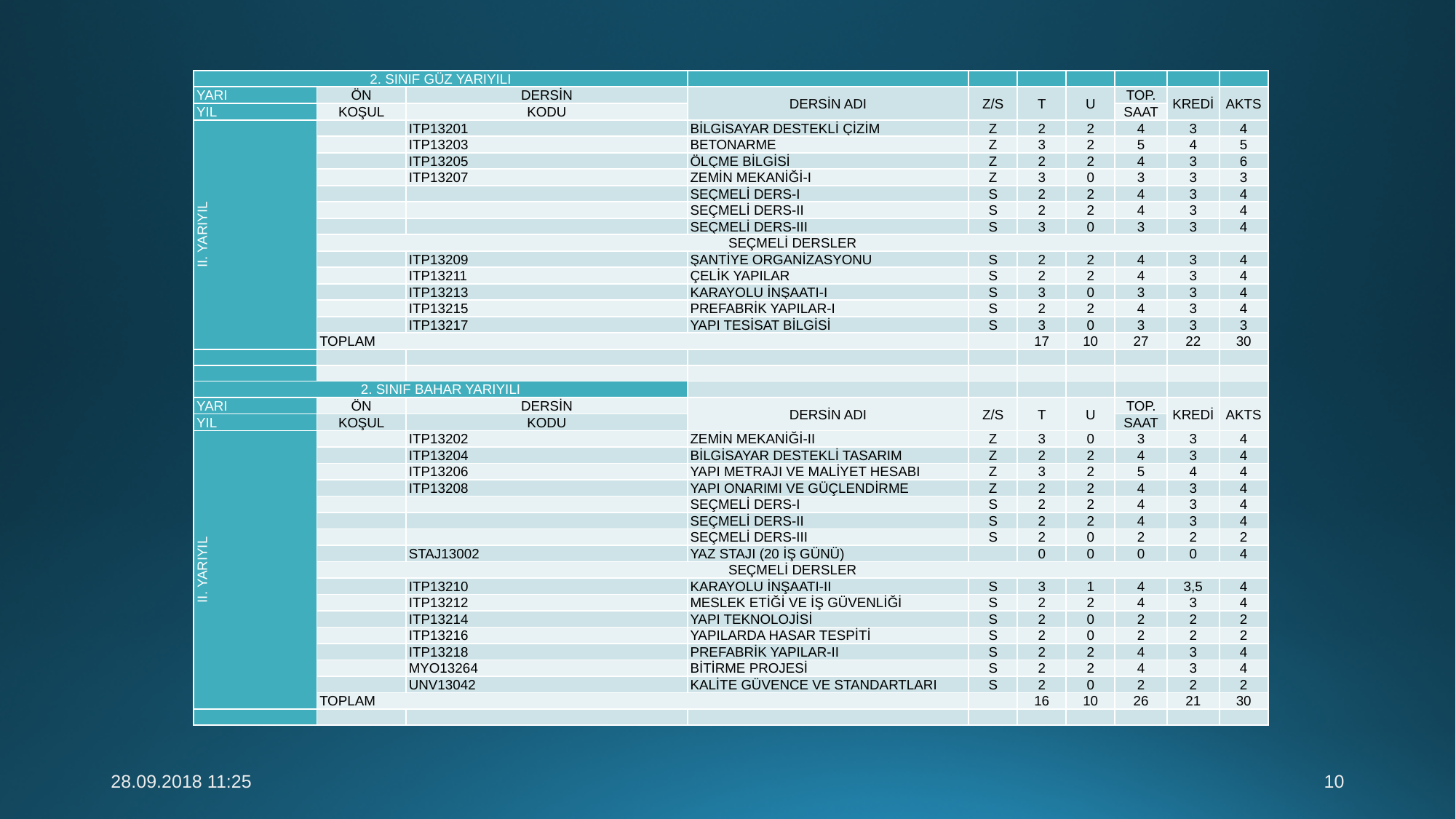

#
| 2. SINIF GÜZ YARIYILI |  |  |  |  |  |  |  |  |  |
| --- | --- | --- | --- | --- | --- | --- | --- | --- | --- |
| YARI | ÖN | DERSİN | DERSİN ADI | Z/S | T | U | TOP. | KREDİ | AKTS |
| YIL | KOŞUL | KODU |  |  |  |  | SAAT |  |  |
| II. YARIYIL |  | ITP13201 | BİLGİSAYAR DESTEKLİ ÇİZİM | Z | 2 | 2 | 4 | 3 | 4 |
|  |  | ITP13203 | BETONARME | Z | 3 | 2 | 5 | 4 | 5 |
|  |  | ITP13205 | ÖLÇME BİLGİSİ | Z | 2 | 2 | 4 | 3 | 6 |
|  |  | ITP13207 | ZEMİN MEKANİĞİ-I | Z | 3 | 0 | 3 | 3 | 3 |
|  |  |  | SEÇMELİ DERS-I | S | 2 | 2 | 4 | 3 | 4 |
|  |  |  | SEÇMELİ DERS-II | S | 2 | 2 | 4 | 3 | 4 |
|  |  |  | SEÇMELİ DERS-III | S | 3 | 0 | 3 | 3 | 4 |
|  | SEÇMELİ DERSLER |  |  |  |  |  |  |  |  |
|  |  | ITP13209 | ŞANTİYE ORGANİZASYONU | S | 2 | 2 | 4 | 3 | 4 |
|  |  | ITP13211 | ÇELİK YAPILAR | S | 2 | 2 | 4 | 3 | 4 |
|  |  | ITP13213 | KARAYOLU İNŞAATI-I | S | 3 | 0 | 3 | 3 | 4 |
|  |  | ITP13215 | PREFABRİK YAPILAR-I | S | 2 | 2 | 4 | 3 | 4 |
|  |  | ITP13217 | YAPI TESİSAT BİLGİSİ | S | 3 | 0 | 3 | 3 | 3 |
|  | TOPLAM |  |  |  | 17 | 10 | 27 | 22 | 30 |
|  |  |  |  |  |  |  |  |  |  |
|  |  |  |  |  |  |  |  |  |  |
| 2. SINIF BAHAR YARIYILI |  |  |  |  |  |  |  |  |  |
| YARI | ÖN | DERSİN | DERSİN ADI | Z/S | T | U | TOP. | KREDİ | AKTS |
| YIL | KOŞUL | KODU |  |  |  |  | SAAT |  |  |
| II. YARIYIL |  | ITP13202 | ZEMİN MEKANİĞİ-II | Z | 3 | 0 | 3 | 3 | 4 |
|  |  | ITP13204 | BİLGİSAYAR DESTEKLİ TASARIM | Z | 2 | 2 | 4 | 3 | 4 |
|  |  | ITP13206 | YAPI METRAJI VE MALİYET HESABI | Z | 3 | 2 | 5 | 4 | 4 |
|  |  | ITP13208 | YAPI ONARIMI VE GÜÇLENDİRME | Z | 2 | 2 | 4 | 3 | 4 |
|  |  |  | SEÇMELİ DERS-I | S | 2 | 2 | 4 | 3 | 4 |
|  |  |  | SEÇMELİ DERS-II | S | 2 | 2 | 4 | 3 | 4 |
|  |  |  | SEÇMELİ DERS-III | S | 2 | 0 | 2 | 2 | 2 |
|  |  | STAJ13002 | YAZ STAJI (20 İŞ GÜNÜ) |  | 0 | 0 | 0 | 0 | 4 |
|  | SEÇMELİ DERSLER |  |  |  |  |  |  |  |  |
|  |  | ITP13210 | KARAYOLU İNŞAATI-II | S | 3 | 1 | 4 | 3,5 | 4 |
|  |  | ITP13212 | MESLEK ETİĞİ VE İŞ GÜVENLİĞİ | S | 2 | 2 | 4 | 3 | 4 |
|  |  | ITP13214 | YAPI TEKNOLOJİSİ | S | 2 | 0 | 2 | 2 | 2 |
|  |  | ITP13216 | YAPILARDA HASAR TESPİTİ | S | 2 | 0 | 2 | 2 | 2 |
|  |  | ITP13218 | PREFABRİK YAPILAR-II | S | 2 | 2 | 4 | 3 | 4 |
|  |  | MYO13264 | BİTİRME PROJESİ | S | 2 | 2 | 4 | 3 | 4 |
|  |  | UNV13042 | KALİTE GÜVENCE VE STANDARTLARI | S | 2 | 0 | 2 | 2 | 2 |
|  | TOPLAM |  |  |  | 16 | 10 | 26 | 21 | 30 |
|  |  |  |  |  |  |  |  |  |  |
28.09.2018 11:25
10